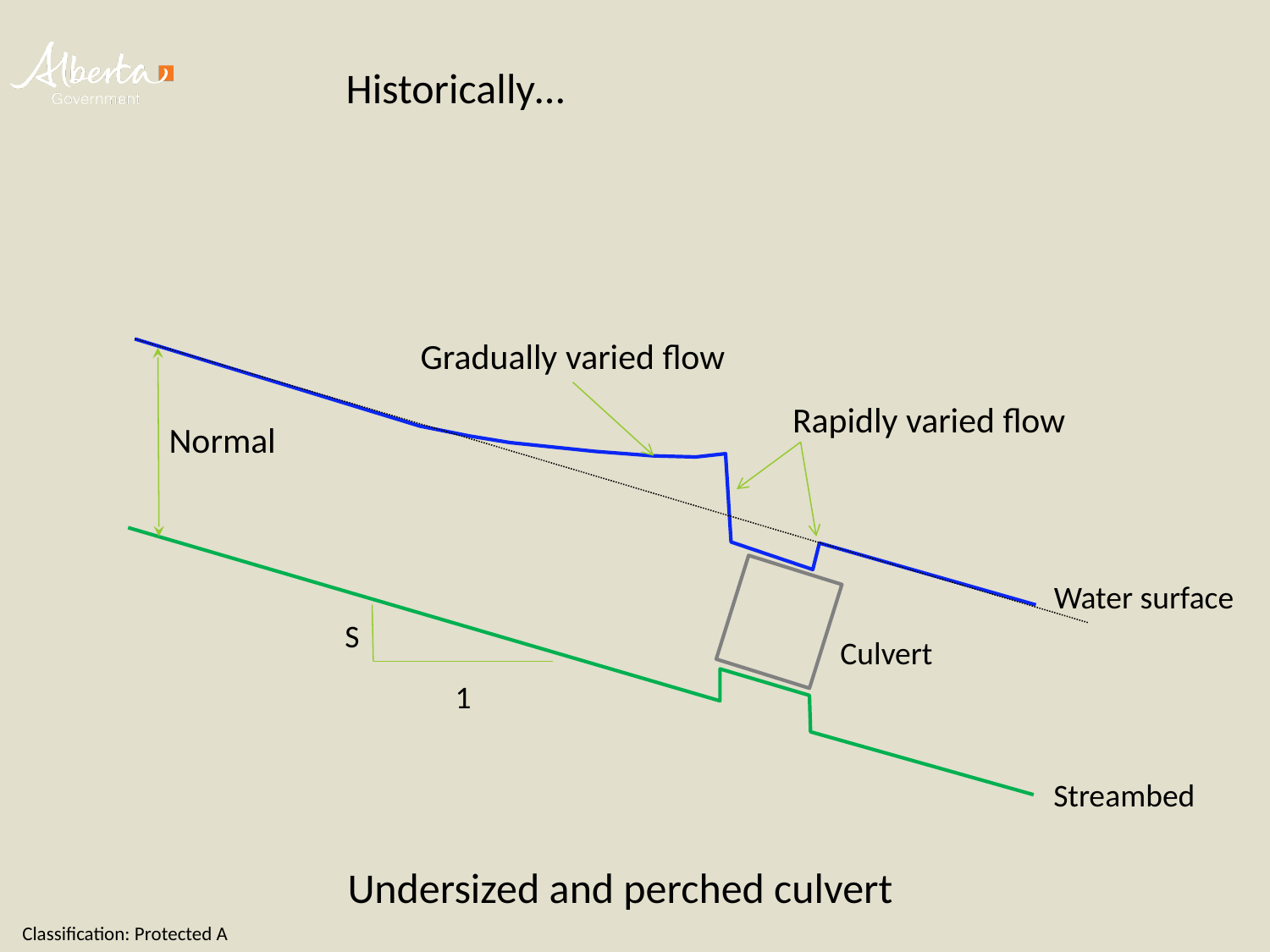

Historically…
Gradually varied flow

Rapidly varied flow
Normal

Water surface
S
Culvert
1
Streambed
Undersized and perched culvert